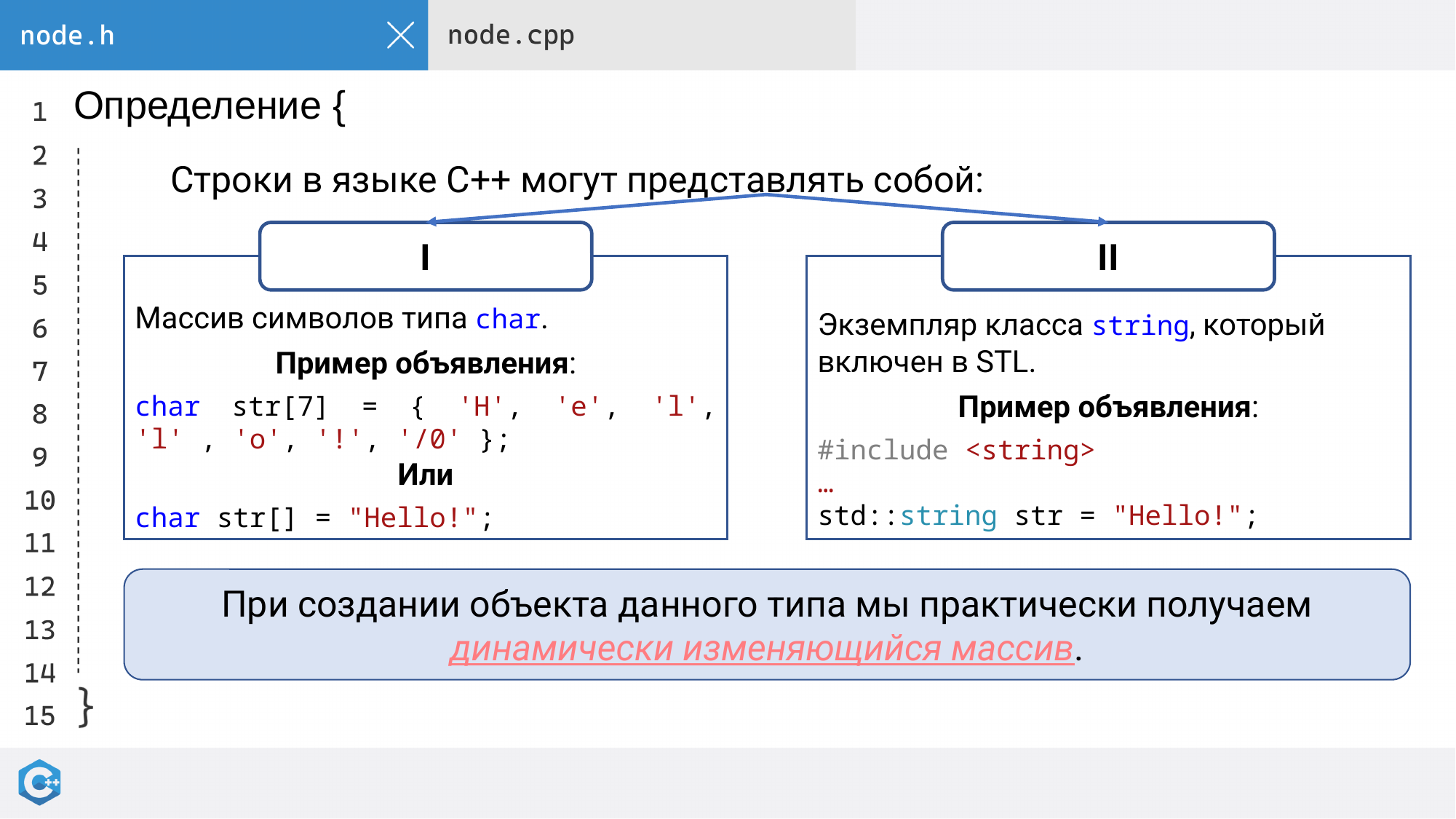

# Определение {
Строки в языке C++ могут представлять собой:
I
II

Массив символов типа char.
Пример объявления:
char str[7] = { 'H', 'e', 'l', 'l' , 'o', '!', '/0' };
Или
char str[] = "Hello!";

Экземпляр класса string, который включен в STL.
Пример объявления:
#include <string>
…
std::string str = "Hello!";

При создании объекта данного типа мы практически получаем динамически изменяющийся массив.